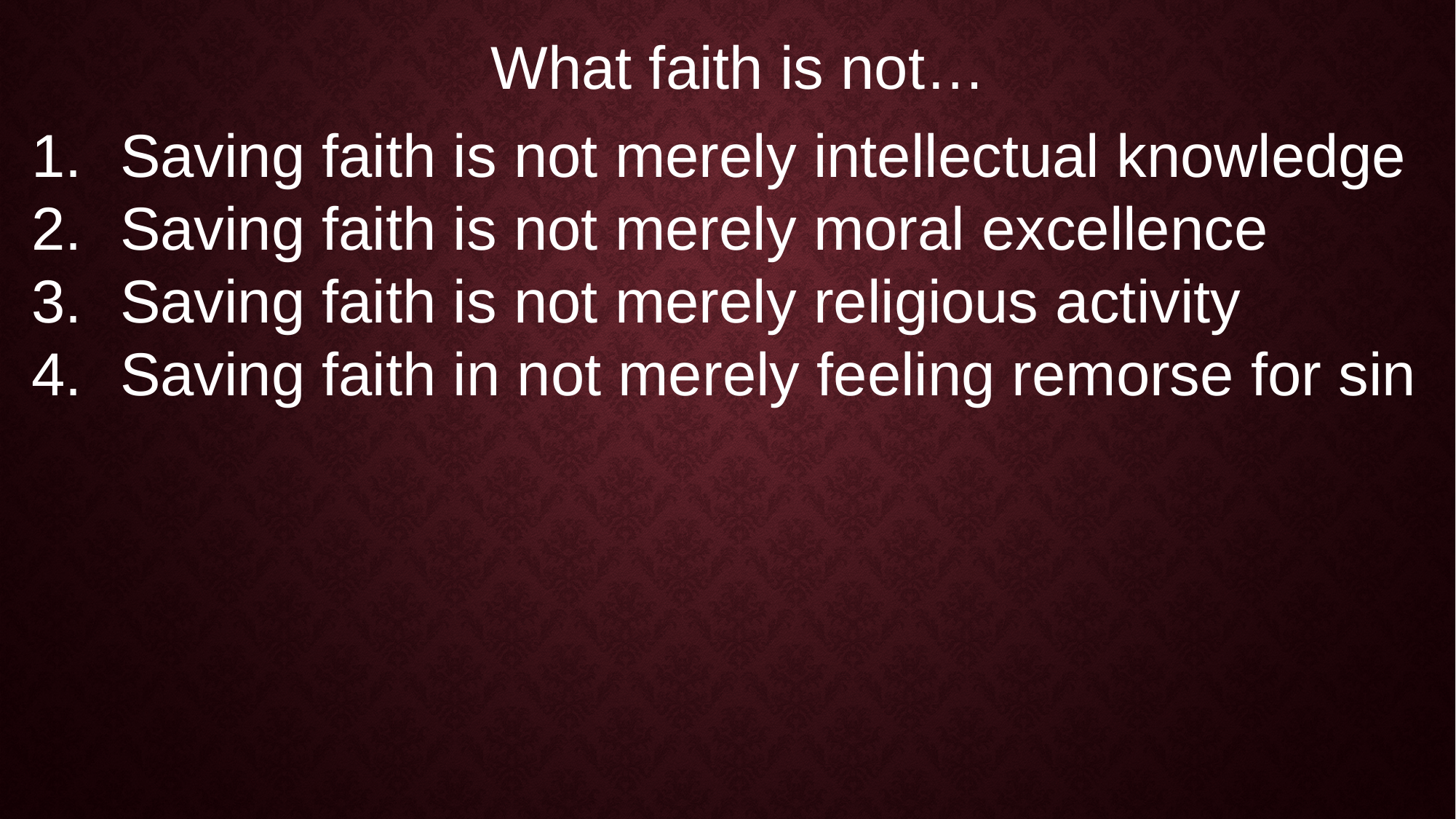

What faith is not…
Saving faith is not merely intellectual knowledge
Saving faith is not merely moral excellence
Saving faith is not merely religious activity
Saving faith in not merely feeling remorse for sin